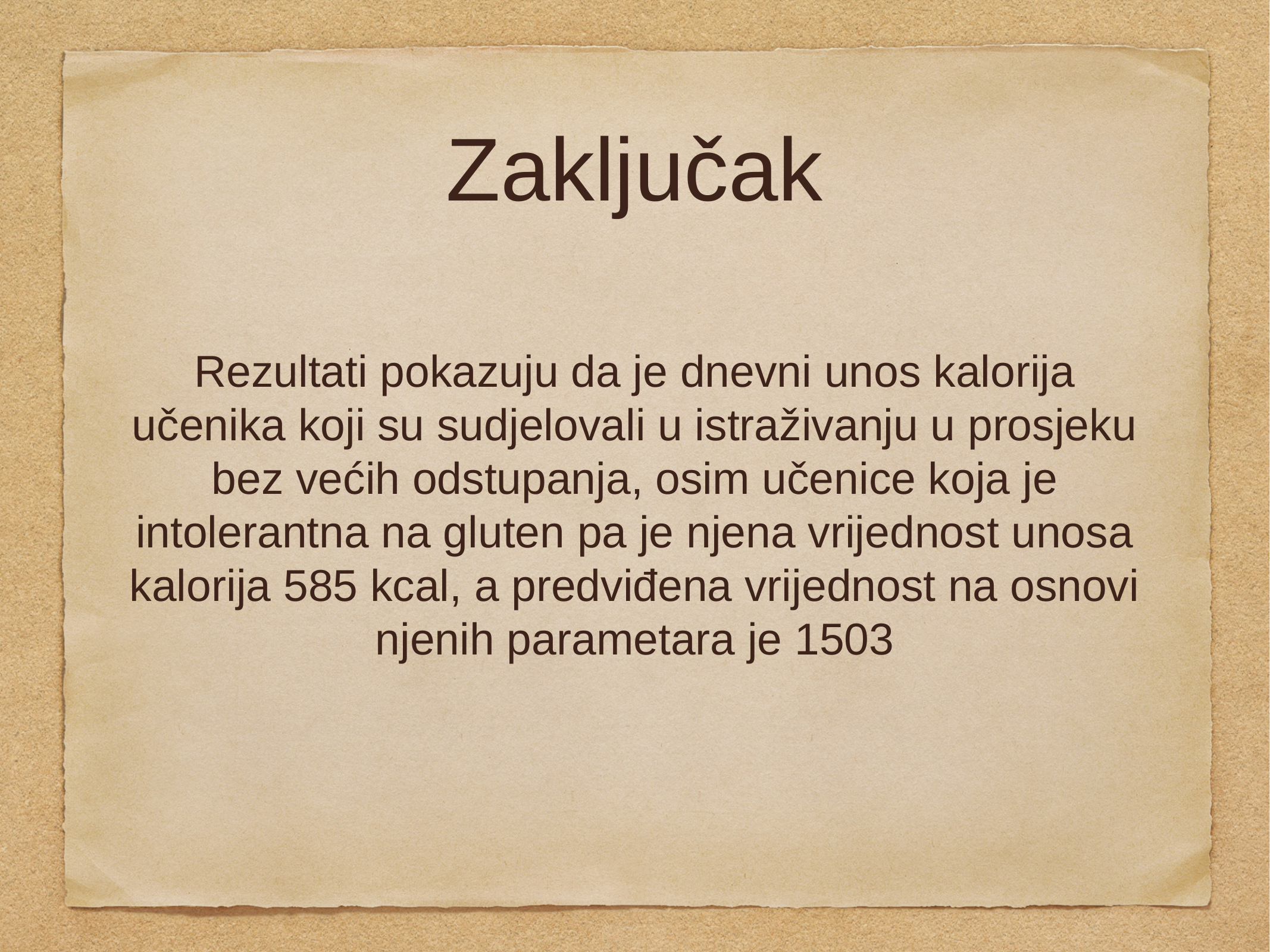

# Zaključak
Rezultati pokazuju da je dnevni unos kalorija učenika koji su sudjelovali u istraživanju u prosjeku bez većih odstupanja, osim učenice koja je intolerantna na gluten pa je njena vrijednost unosa kalorija 585 kcal, a predviđena vrijednost na osnovi njenih parametara je 1503